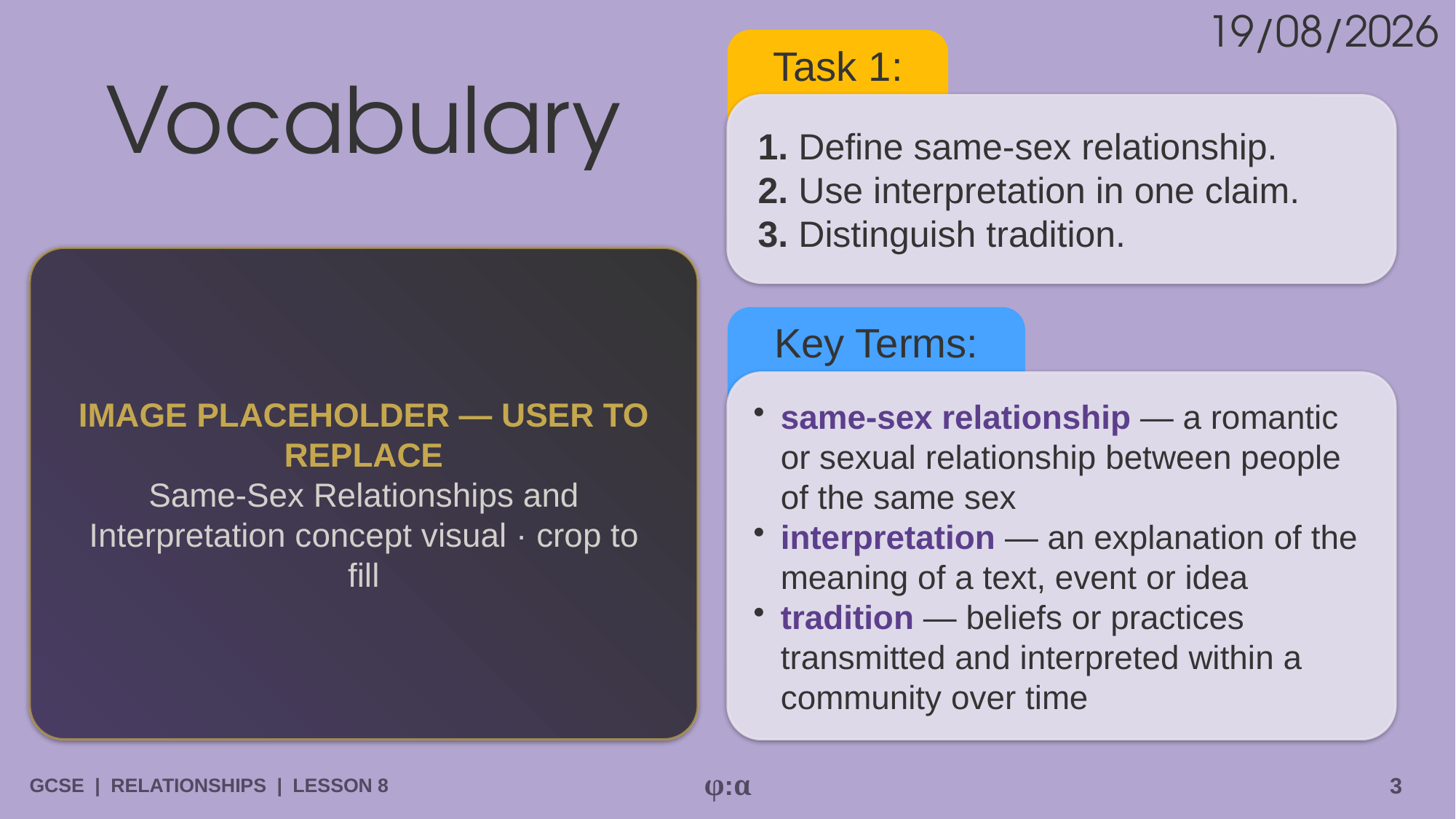

19/08/2026
# Vocabulary
Task 1:
1. Define same-sex relationship.
2. Use interpretation in one claim.
3. Distinguish tradition.
IMAGE PLACEHOLDER — USER TO REPLACE
Same-Sex Relationships and Interpretation concept visual · crop to fill
Key Terms:
​same-sex relationship — a romantic or sexual relationship between people of the same sex
​interpretation — an explanation of the meaning of a text, event or idea
​tradition — beliefs or practices transmitted and interpreted within a community over time
GCSE  |  RELATIONSHIPS  |  LESSON 8
φ:α
3